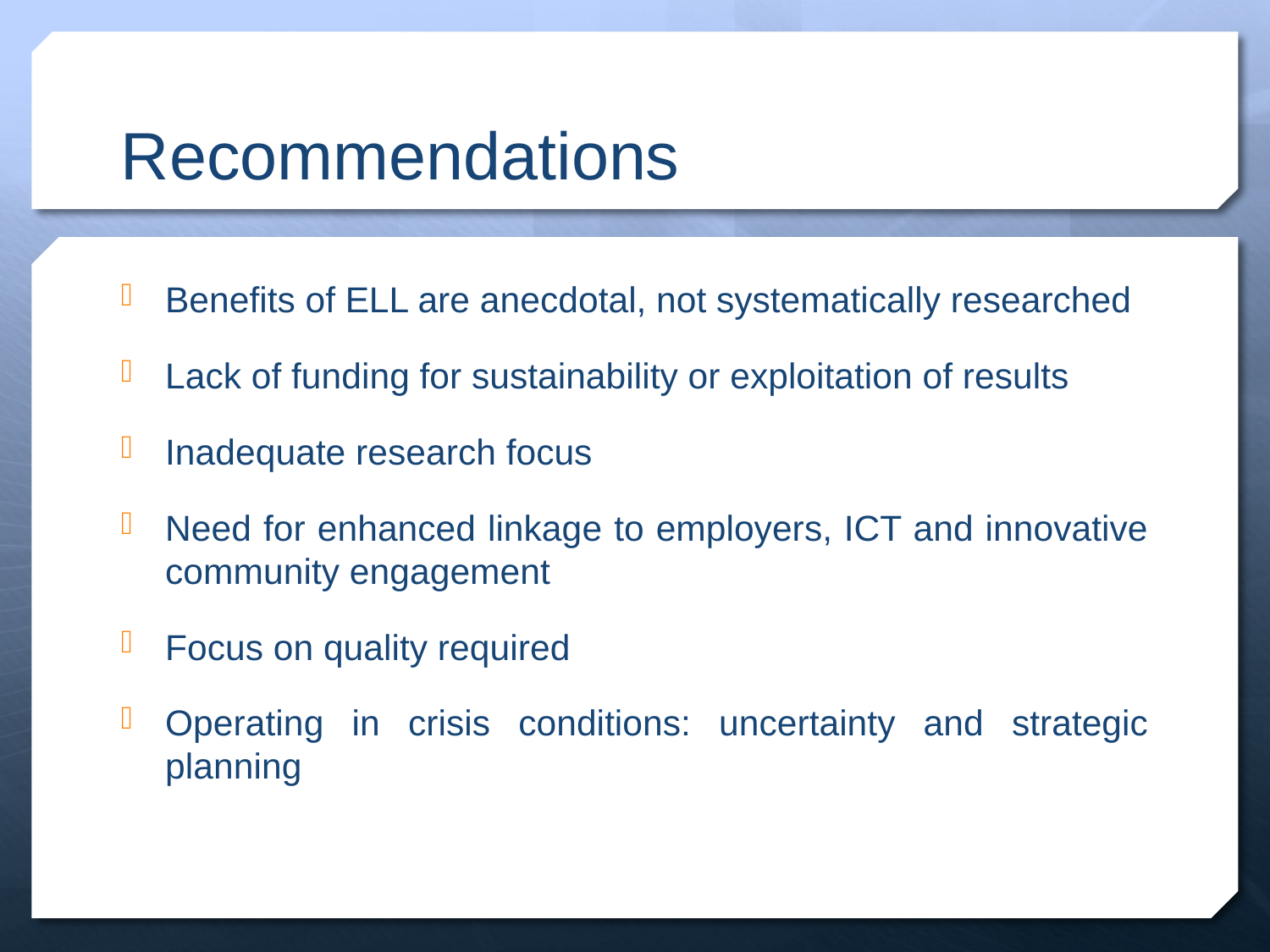

# Recommendations
Benefits of ELL are anecdotal, not systematically researched
Lack of funding for sustainability or exploitation of results
Inadequate research focus
Need for enhanced linkage to employers, ICT and innovative community engagement
Focus on quality required
Operating in crisis conditions: uncertainty and strategic planning